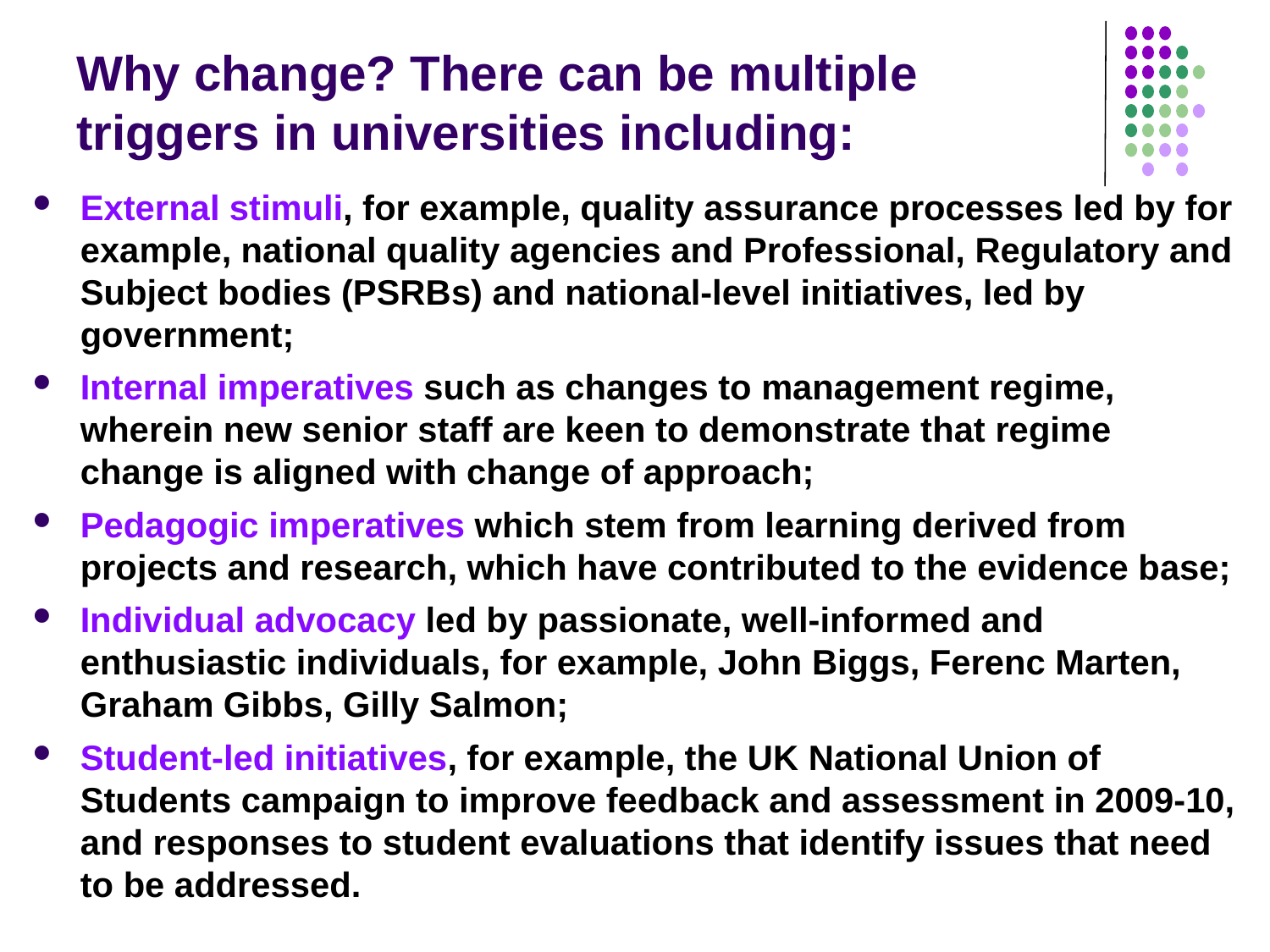

# Why change? There can be multiple triggers in universities including:
External stimuli, for example, quality assurance processes led by for example, national quality agencies and Professional, Regulatory and Subject bodies (PSRBs) and national-level initiatives, led by government;
Internal imperatives such as changes to management regime, wherein new senior staff are keen to demonstrate that regime change is aligned with change of approach;
Pedagogic imperatives which stem from learning derived from projects and research, which have contributed to the evidence base;
Individual advocacy led by passionate, well-informed and enthusiastic individuals, for example, John Biggs, Ferenc Marten, Graham Gibbs, Gilly Salmon;
Student-led initiatives, for example, the UK National Union of Students campaign to improve feedback and assessment in 2009-10, and responses to student evaluations that identify issues that need to be addressed.